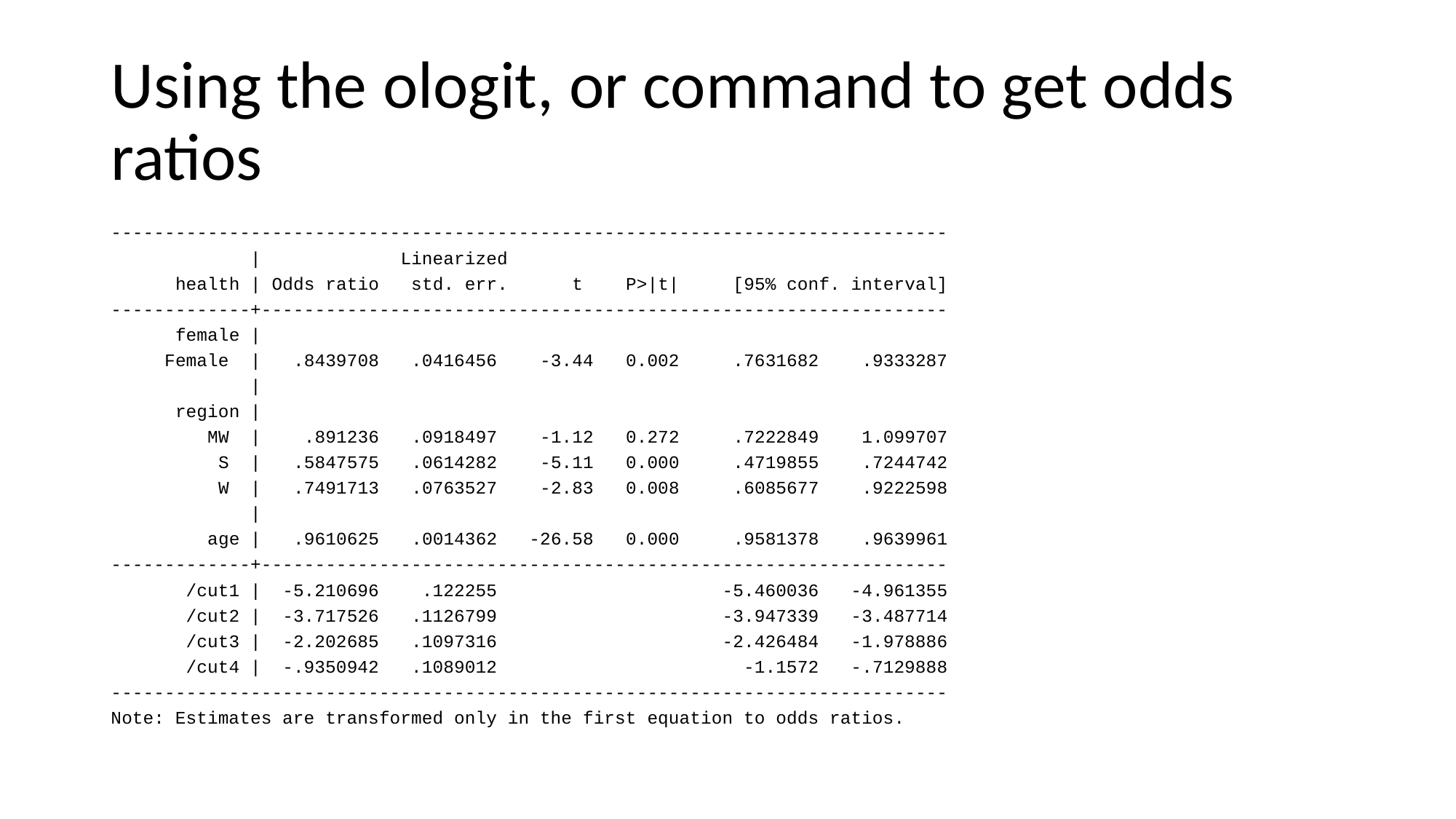

# Using the ologit, or command to get odds ratios
------------------------------------------------------------------------------
             |             Linearized
      health | Odds ratio   std. err.      t    P>|t|     [95% conf. interval]
-------------+----------------------------------------------------------------
      female |
     Female  |   .8439708   .0416456    -3.44   0.002     .7631682    .9333287
             |
      region |
         MW  |    .891236   .0918497    -1.12   0.272     .7222849    1.099707
          S  |   .5847575   .0614282    -5.11   0.000     .4719855    .7244742
          W  |   .7491713   .0763527    -2.83   0.008     .6085677    .9222598
             |
         age |   .9610625   .0014362   -26.58   0.000     .9581378    .9639961
-------------+----------------------------------------------------------------
       /cut1 |  -5.210696    .122255                     -5.460036   -4.961355
       /cut2 |  -3.717526   .1126799                     -3.947339   -3.487714
       /cut3 |  -2.202685   .1097316                     -2.426484   -1.978886
       /cut4 |  -.9350942   .1089012                       -1.1572   -.7129888
------------------------------------------------------------------------------
Note: Estimates are transformed only in the first equation to odds ratios.